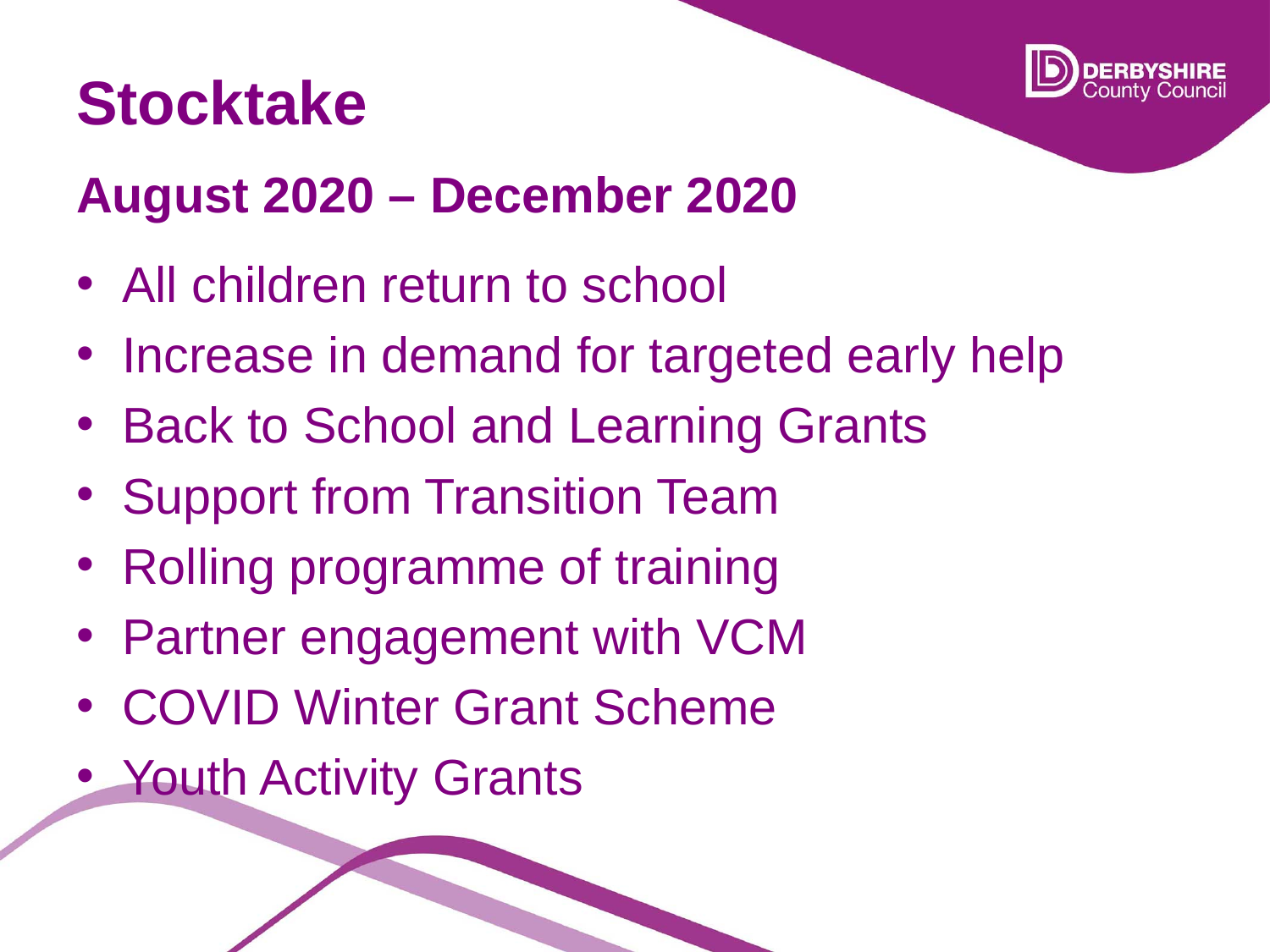

# Stocktake
August 2020 – December 2020

All children return to school
Increase in demand for targeted early help
Back to School and Learning Grants
Support from Transition Team
Rolling programme of training
Partner engagement with VCM
COVID Winter Grant Scheme
Youth Activity Grants